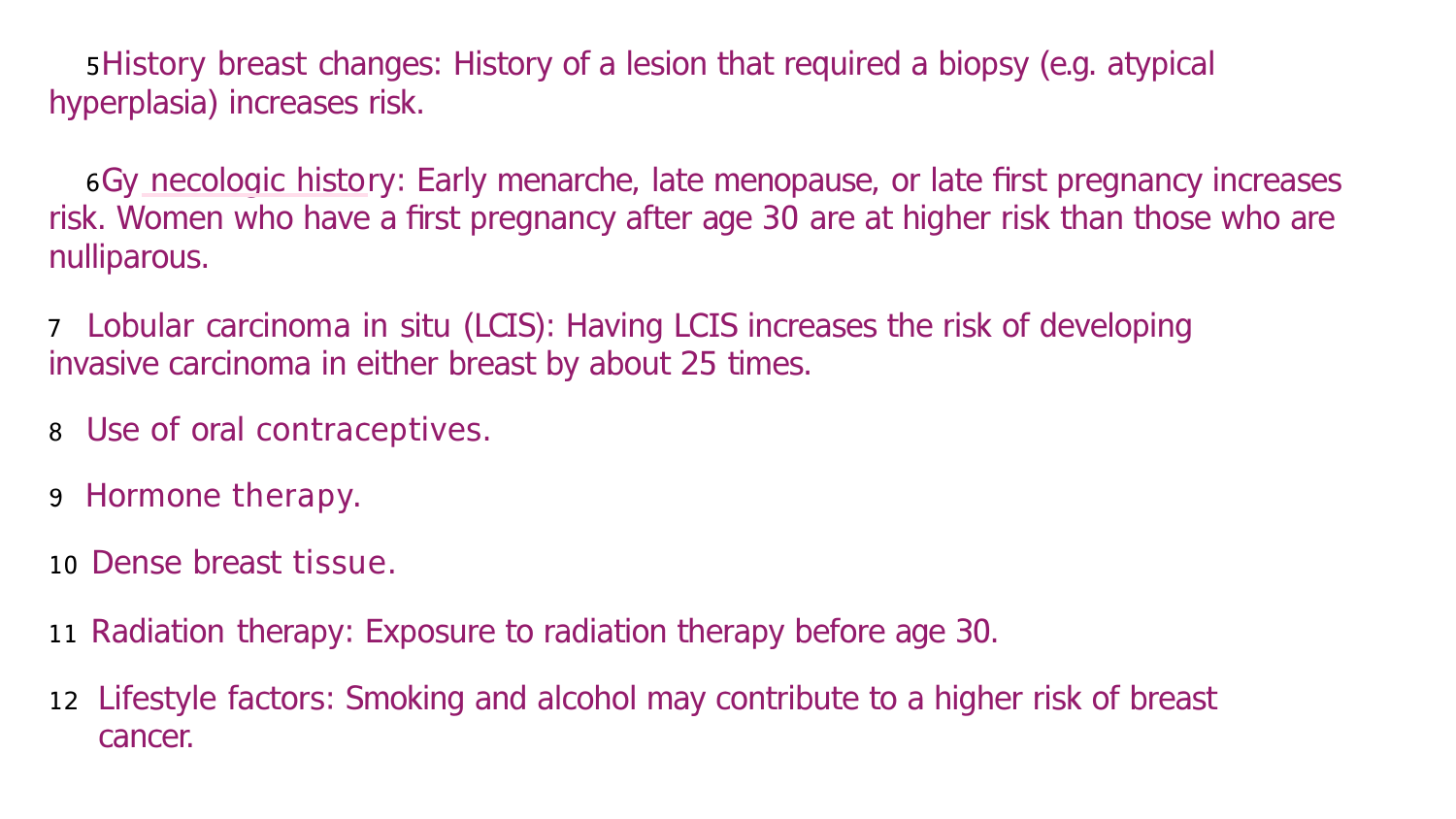

History breast changes: History of a lesion that required a biopsy (e.g. atypical hyperplasia) increases risk.

Gy necologic history: Early menarche, late menopause, or late first pregnancy increases risk. Women who have a first pregnancy after age 30 are at higher risk than those who are nulliparous.
	Lobular carcinoma in situ (LCIS): Having LCIS increases the risk of developing invasive carcinoma in either breast by about 25 times.
Use of oral contraceptives.
Hormone therapy.
Dense breast tissue.
Radiation therapy: Exposure to radiation therapy before age 30.
Lifestyle factors: Smoking and alcohol may contribute to a higher risk of breast cancer.